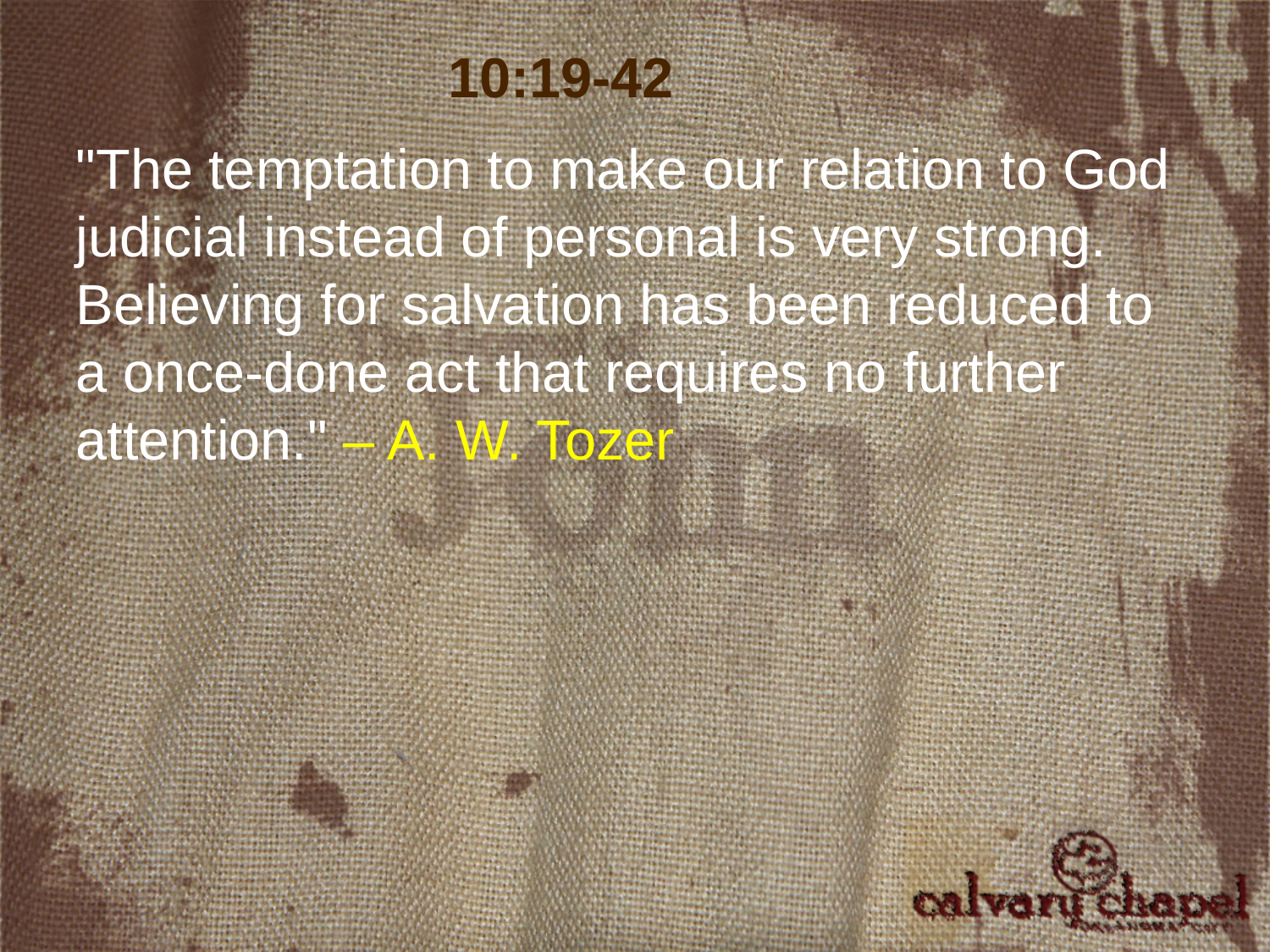

10:19-42
"The temptation to make our relation to God judicial instead of personal is very strong. Believing for salvation has been reduced to a once-done act that requires no further attention." – A. W. Tozer